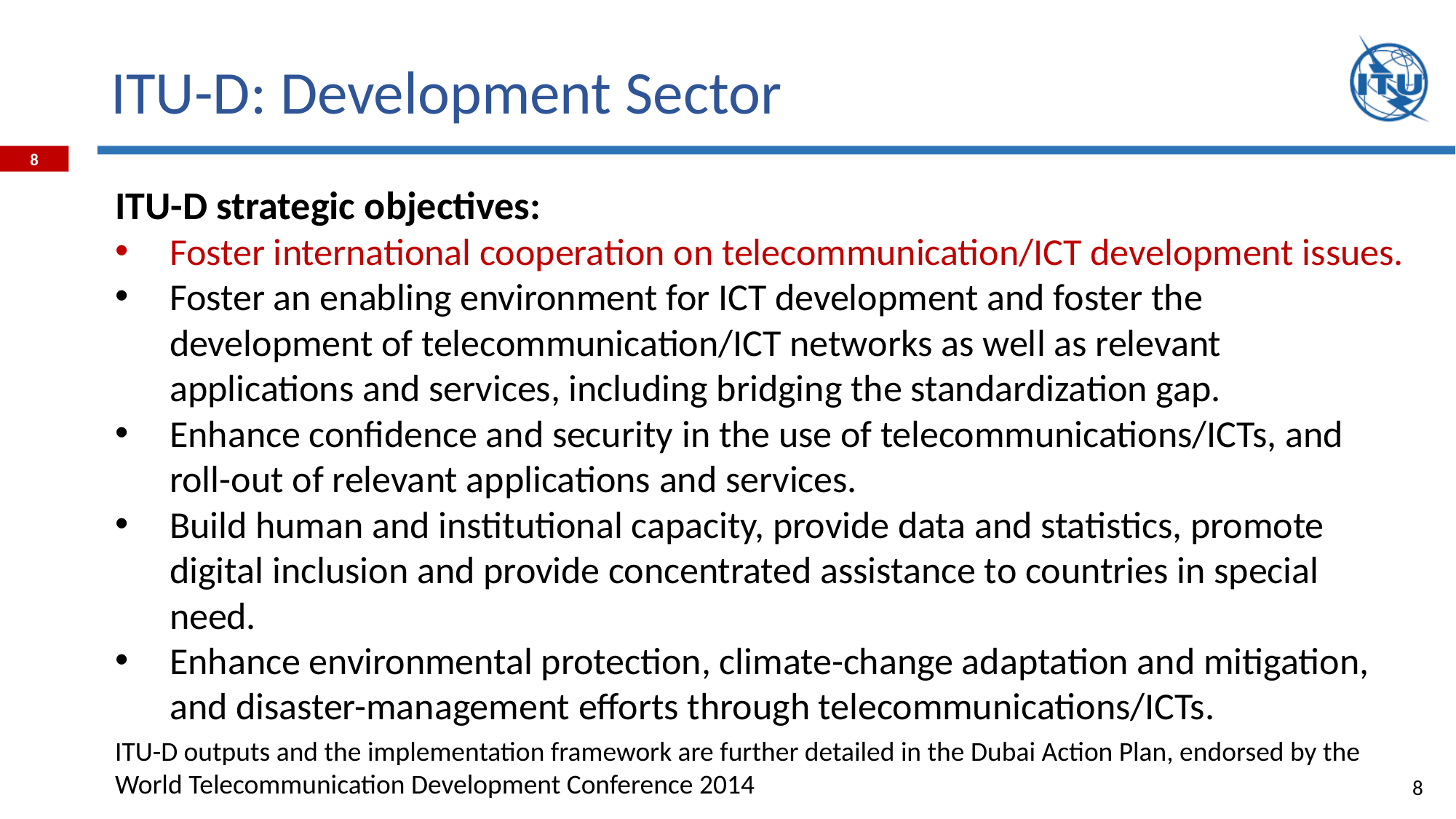

# ITU-D: Development Sector
ITU-D strategic objectives:
Foster international cooperation on telecommunication/ICT development issues.
Foster an enabling environment for ICT development and foster the development of telecommunication/ICT networks as well as relevant applications and services, including bridging the standardization gap.
Enhance confidence and security in the use of telecommunications/ICTs, and roll-out of relevant applications and services.
Build human and institutional capacity, provide data and statistics, promote digital inclusion and provide concentrated assistance to countries in special need.
Enhance environmental protection, climate-change adaptation and mitigation, and disaster-management efforts through telecommunications/ICTs.
ITU-D outputs and the implementation framework are further detailed in the Dubai Action Plan, endorsed by the World Telecommunication Development Conference 2014
8